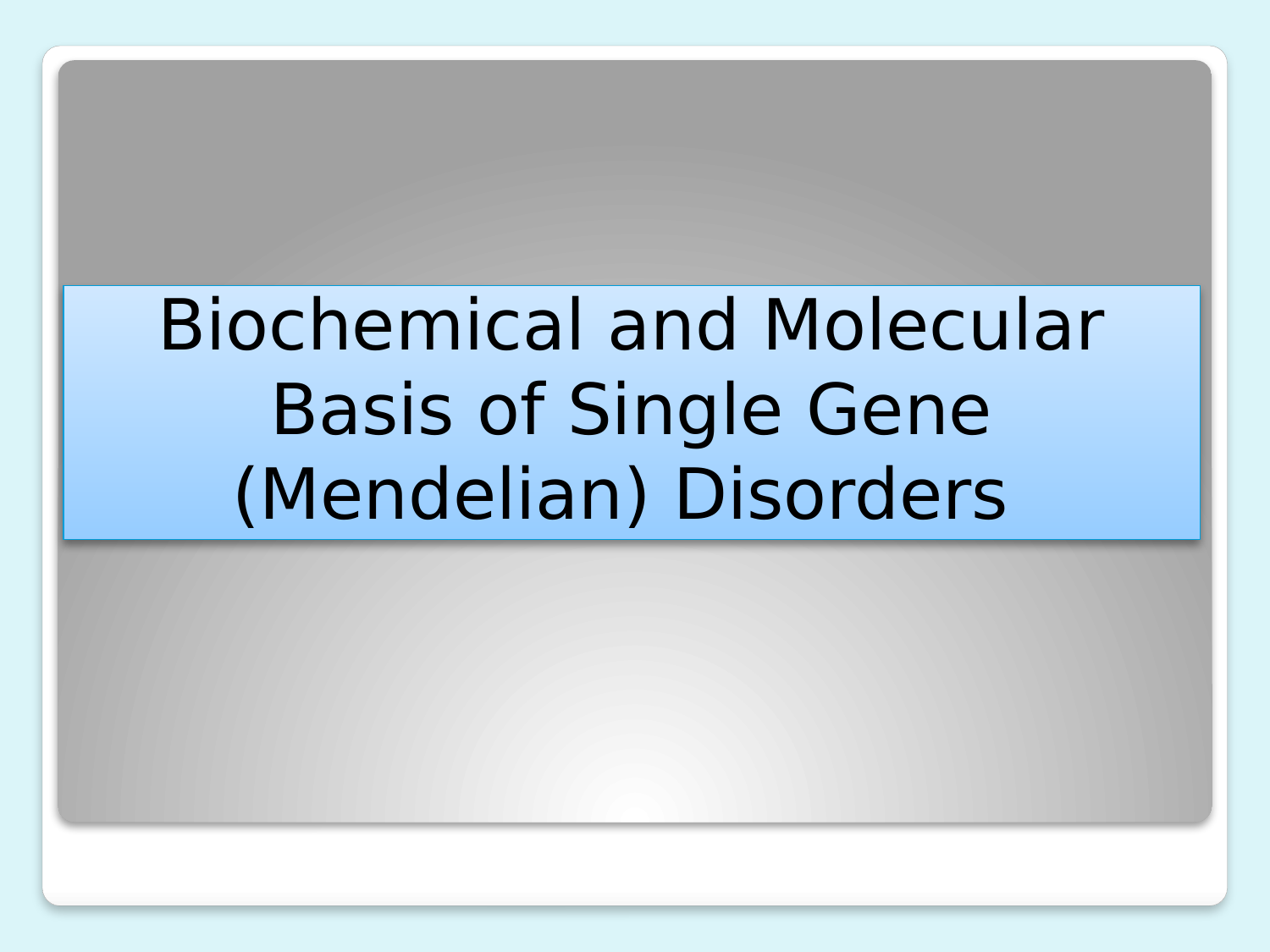

# Biochemical and Molecular Basis of Single Gene (Mendelian) Disorders